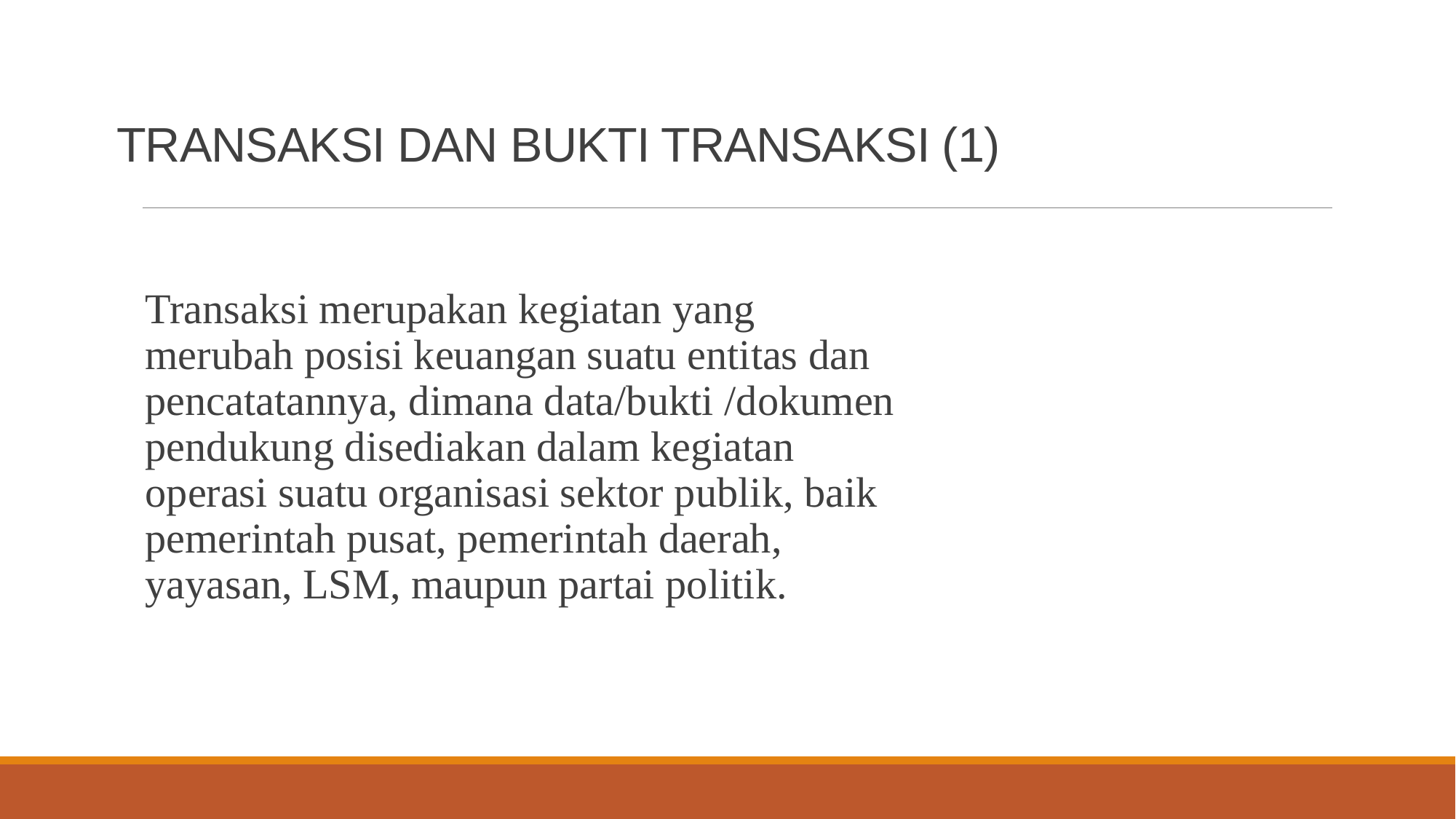

# TRANSAKSI DAN BUKTI TRANSAKSI (1)
Transaksi merupakan kegiatan yang merubah posisi keuangan suatu entitas dan pencatatannya, dimana data/bukti /dokumen pendukung disediakan dalam kegiatan operasi suatu organisasi sektor publik, baik pemerintah pusat, pemerintah daerah, yayasan, LSM, maupun partai politik.